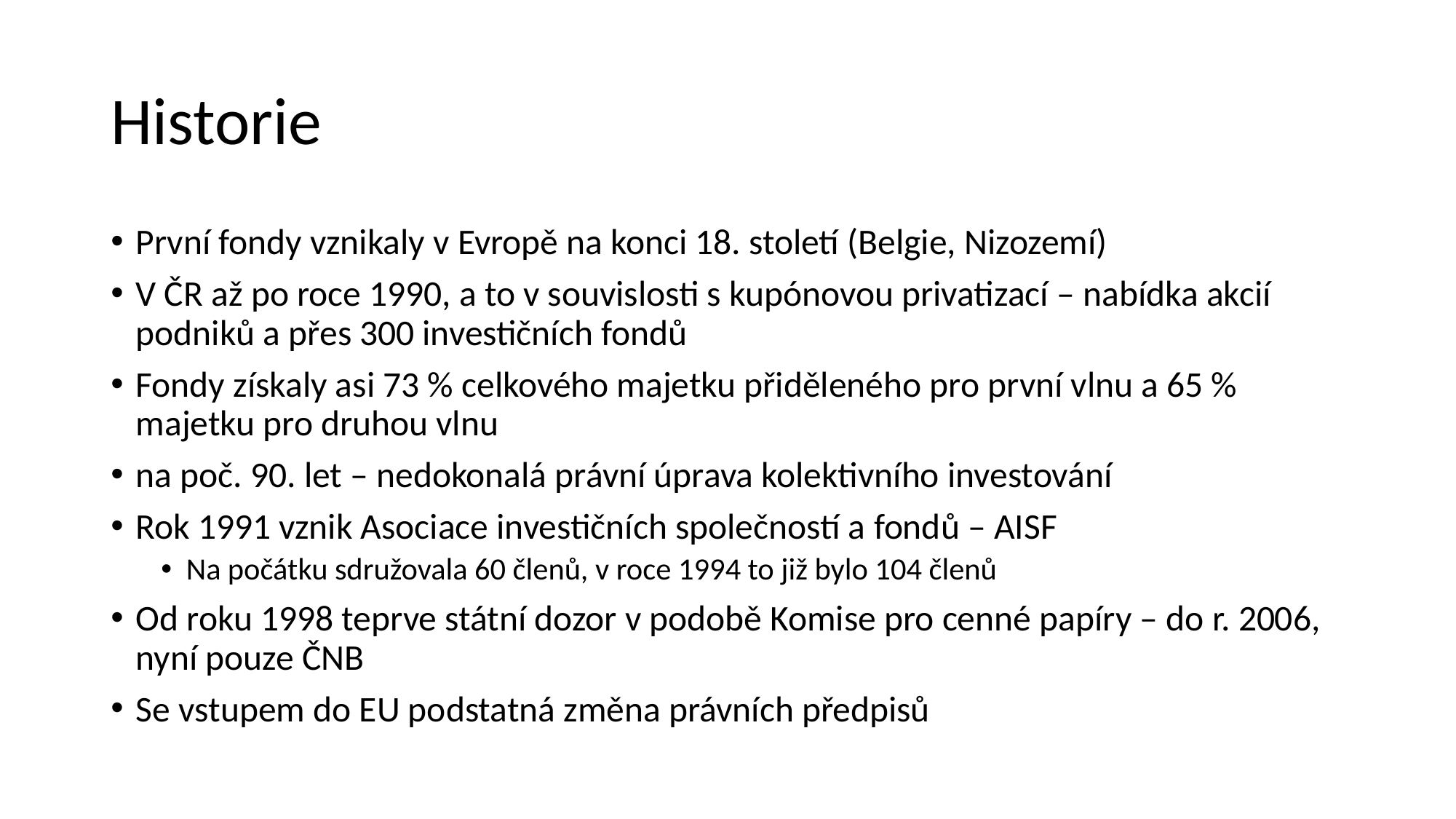

# Historie
První fondy vznikaly v Evropě na konci 18. století (Belgie, Nizozemí)
V ČR až po roce 1990, a to v souvislosti s kupónovou privatizací – nabídka akcií podniků a přes 300 investičních fondů
Fondy získaly asi 73 % celkového majetku přiděleného pro první vlnu a 65 % majetku pro druhou vlnu
na poč. 90. let – nedokonalá právní úprava kolektivního investování
Rok 1991 vznik Asociace investičních společností a fondů – AISF
Na počátku sdružovala 60 členů, v roce 1994 to již bylo 104 členů
Od roku 1998 teprve státní dozor v podobě Komise pro cenné papíry – do r. 2006, nyní pouze ČNB
Se vstupem do EU podstatná změna právních předpisů